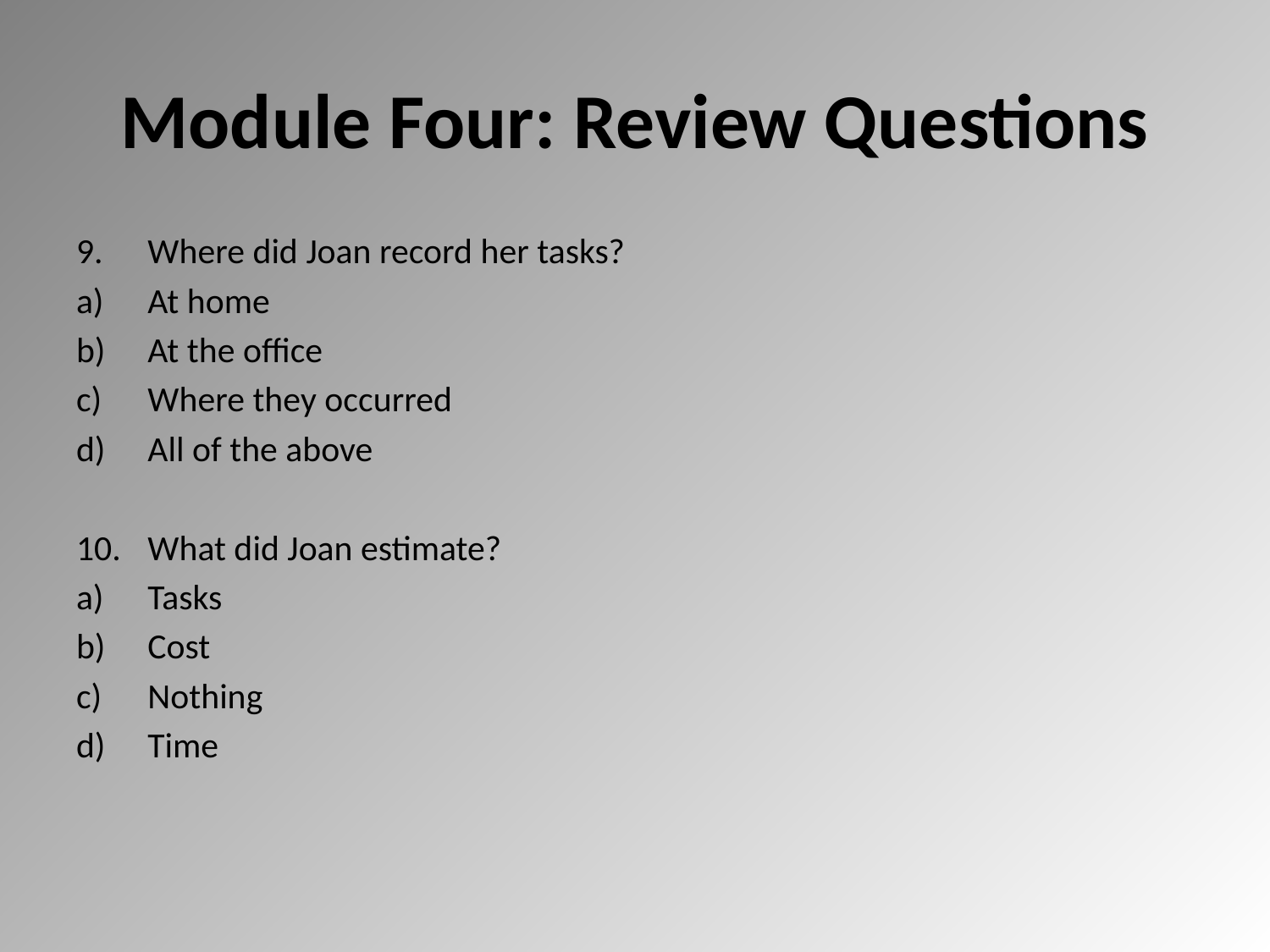

# Module Four: Review Questions
Where did Joan record her tasks?
At home
At the office
Where they occurred
All of the above

What did Joan estimate?
Tasks
Cost
Nothing
Time